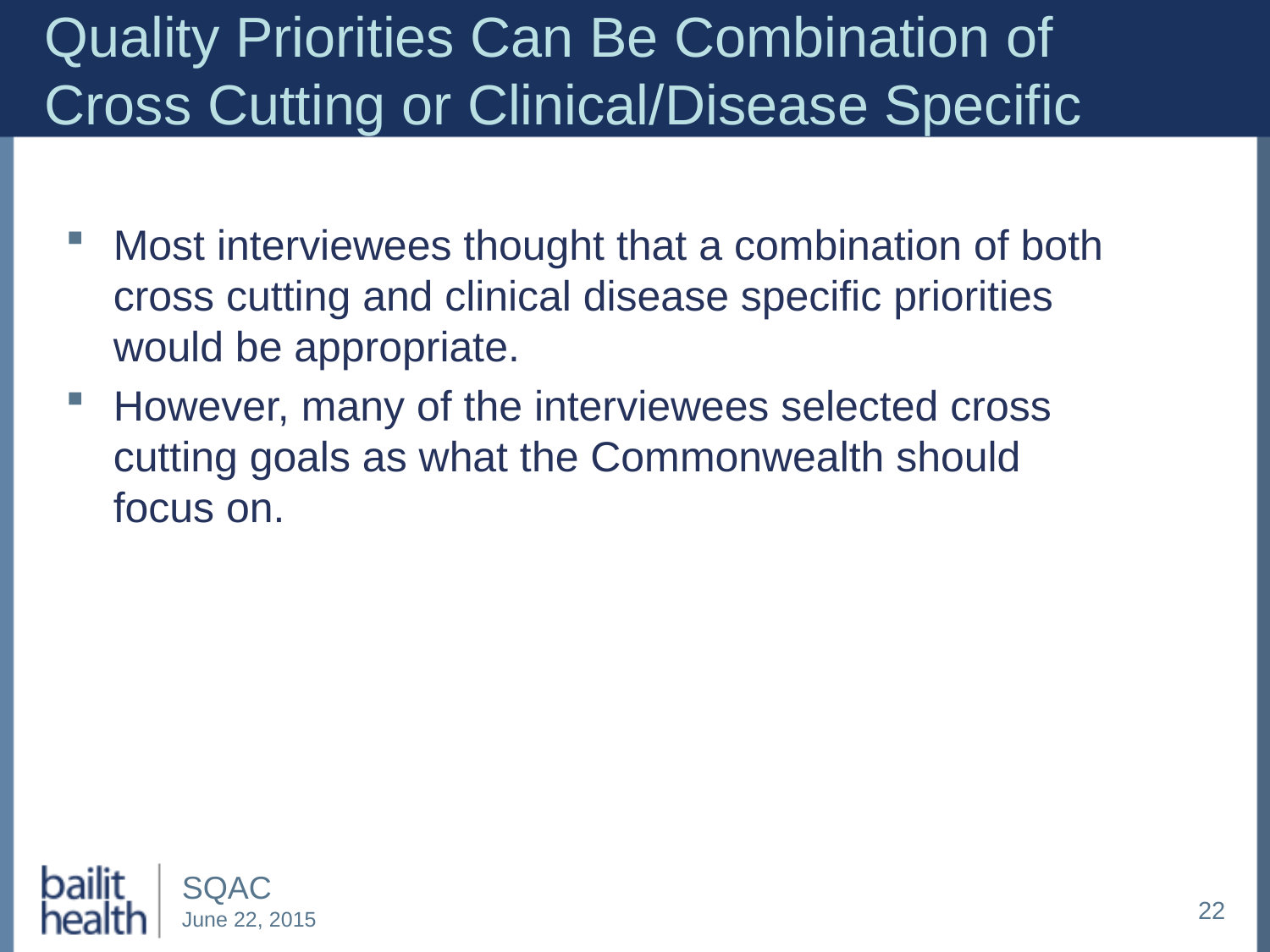

# Quality Priorities Can Be Combination of Cross Cutting or Clinical/Disease Specific
Most interviewees thought that a combination of both cross cutting and clinical disease specific priorities would be appropriate.
However, many of the interviewees selected cross cutting goals as what the Commonwealth should focus on.
22